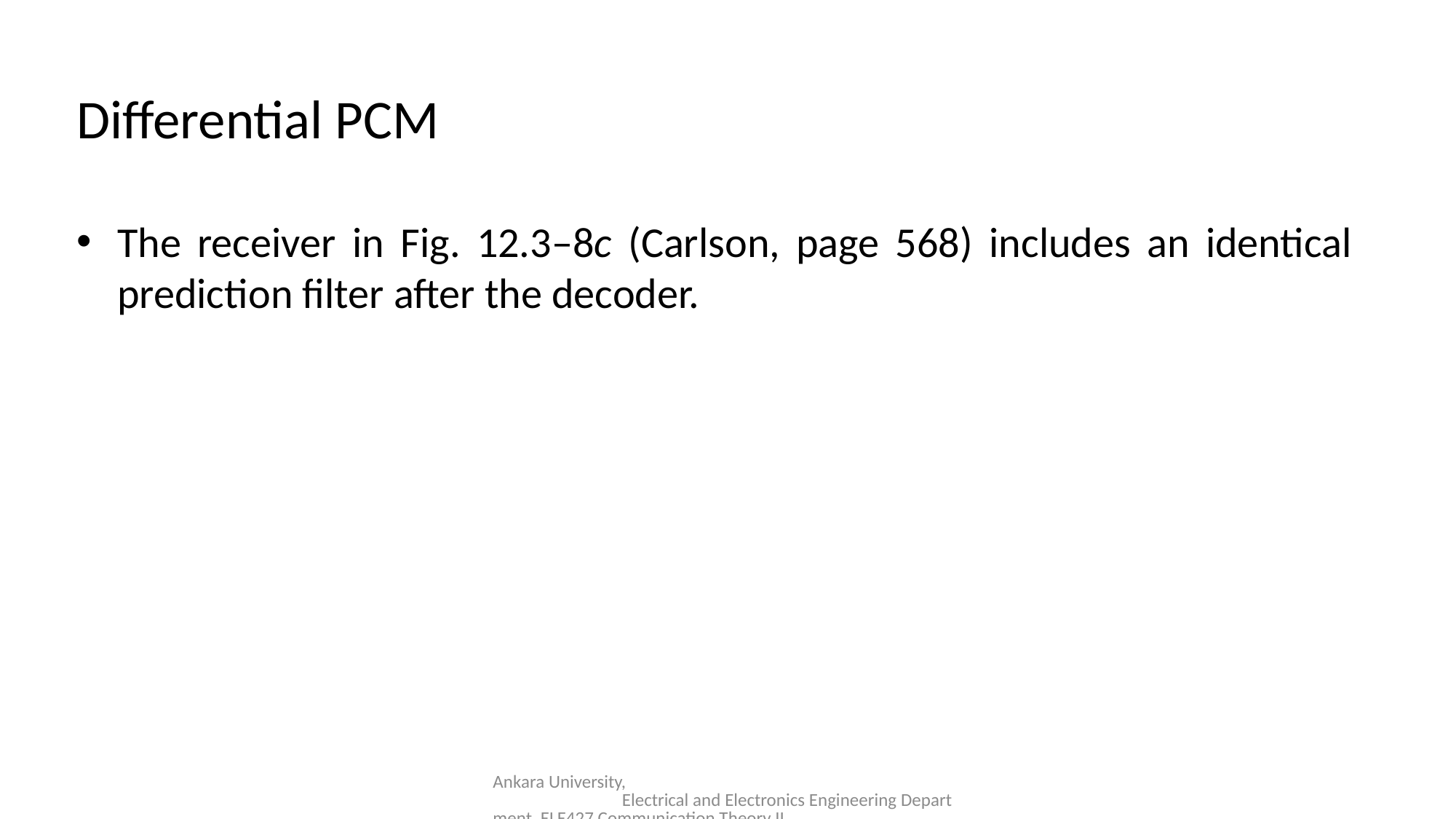

Differential PCM

The receiver in Fig. 12.3–8c (Carlson, page 568) includes an identical prediction filter after the decoder.

Ankara University,                                                                                                               Electrical and Electronics Engineering Department, ELE427 Communication Theory II